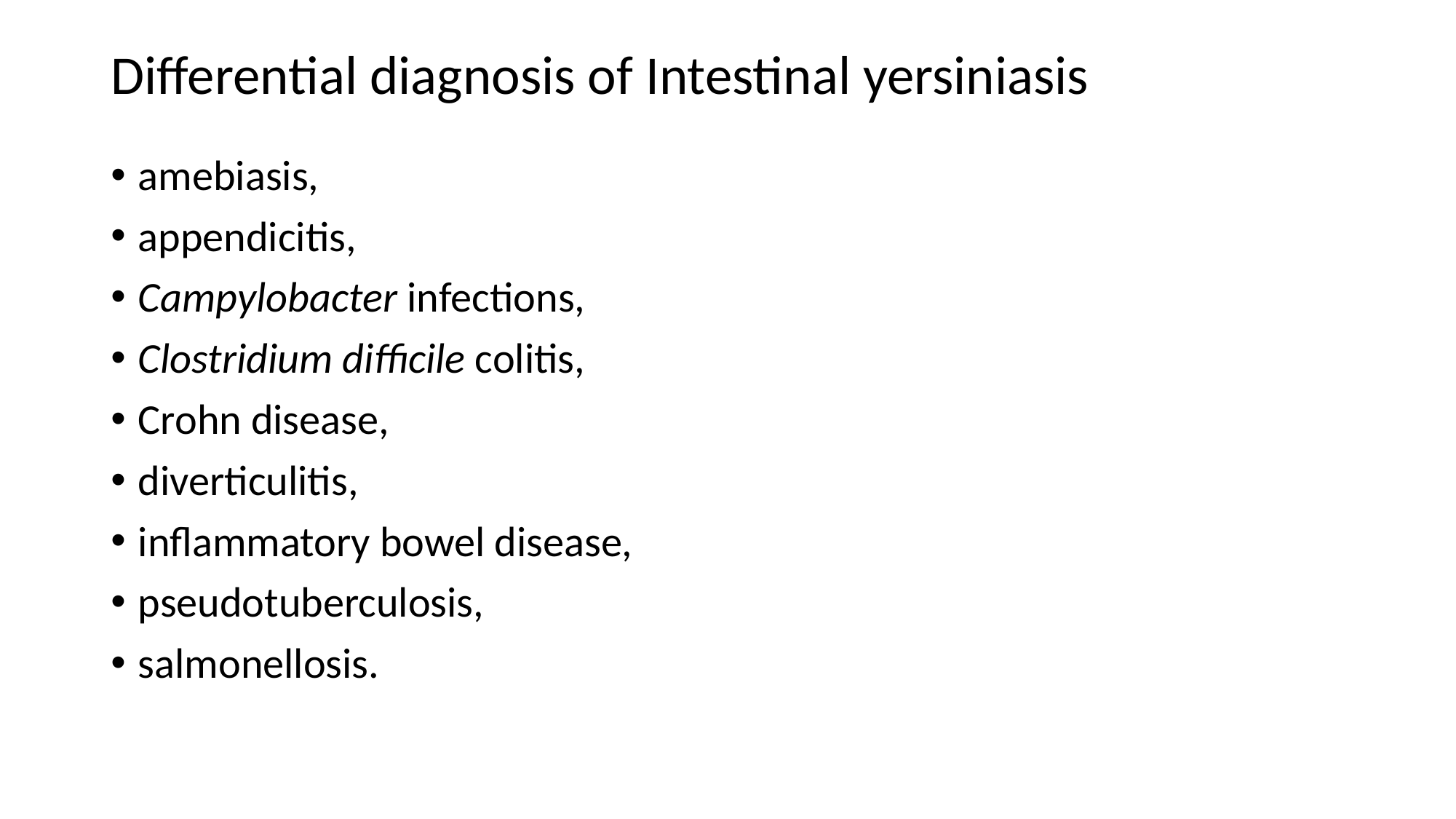

# Differential diagnosis of Intestinal yersiniasis
amebiasis,
appendicitis,
Campylobacter infections,
Clostridium difficile colitis,
Crohn disease,
diverticulitis,
inflammatory bowel disease,
pseudotuberculosis,
salmonellosis.